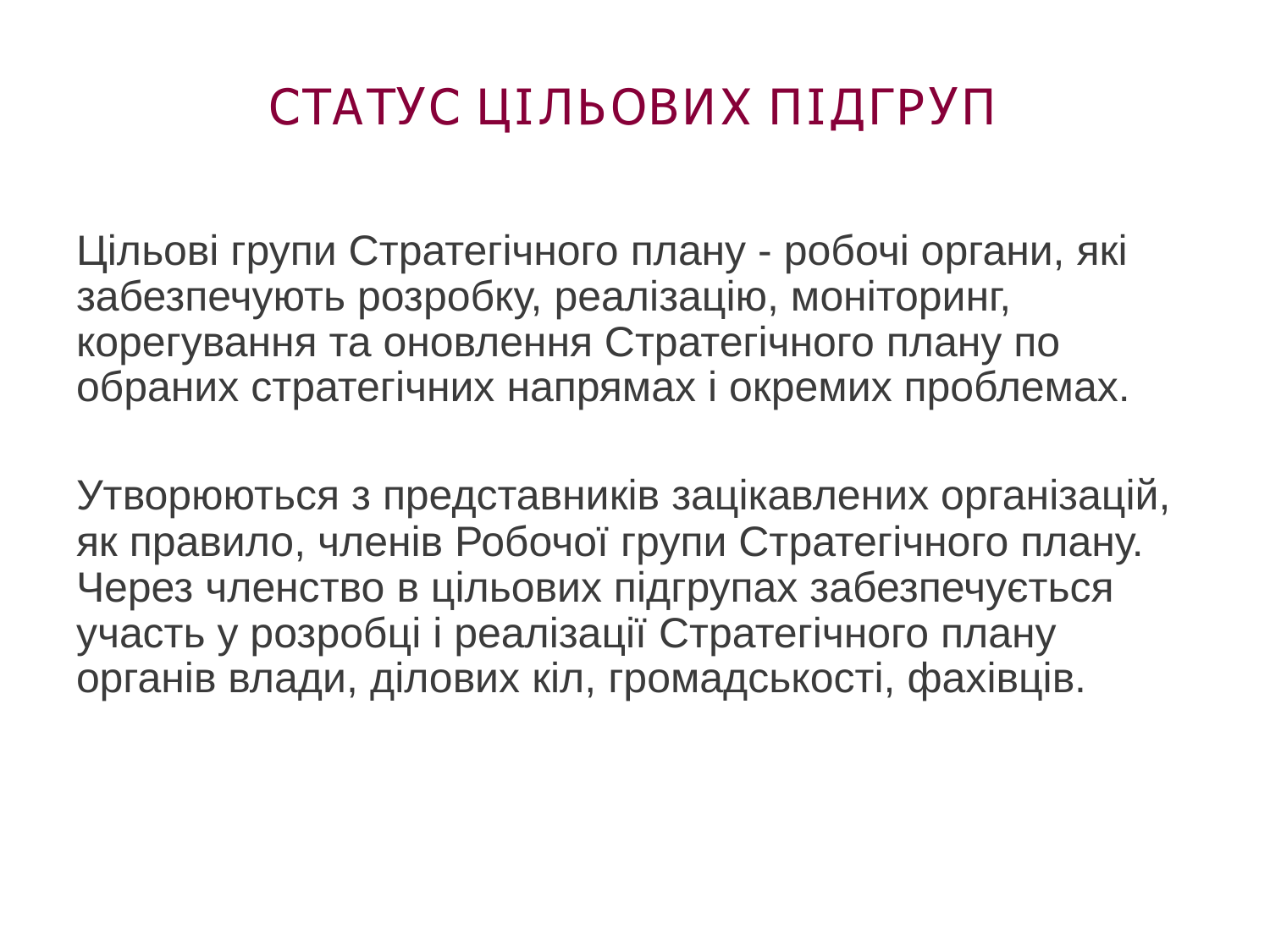

Цільові групи Стратегічного плану - робочі органи, які забезпечують розробку, реалізацію, моніторинг, корегування та оновлення Стратегічного плану по обраних стратегічних напрямах і окремих проблемах.

Утворюються з представників зацікавлених організацій, як правило, членів Робочої групи Стратегічного плану. Через членство в цільових підгрупах забезпечується участь у розробці і реалізації Стратегічного плану органів влади, ділових кіл, громадськості, фахівців.
# СТАТУС ЦІЛЬОВИХ ПІДГРУП